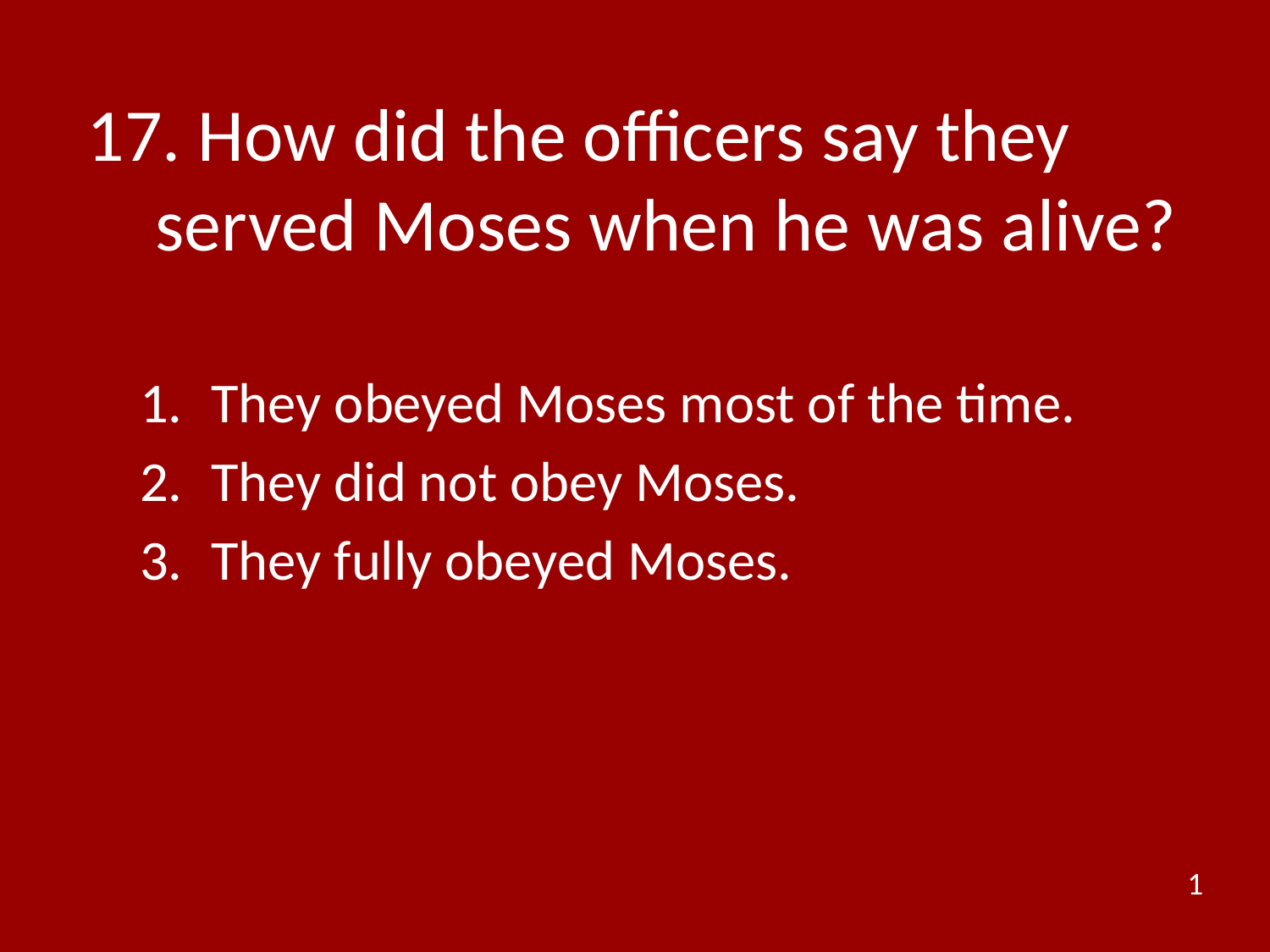

# 17. How did the officers say they served Moses when he was alive?
They obeyed Moses most of the time.
They did not obey Moses.
They fully obeyed Moses.
1